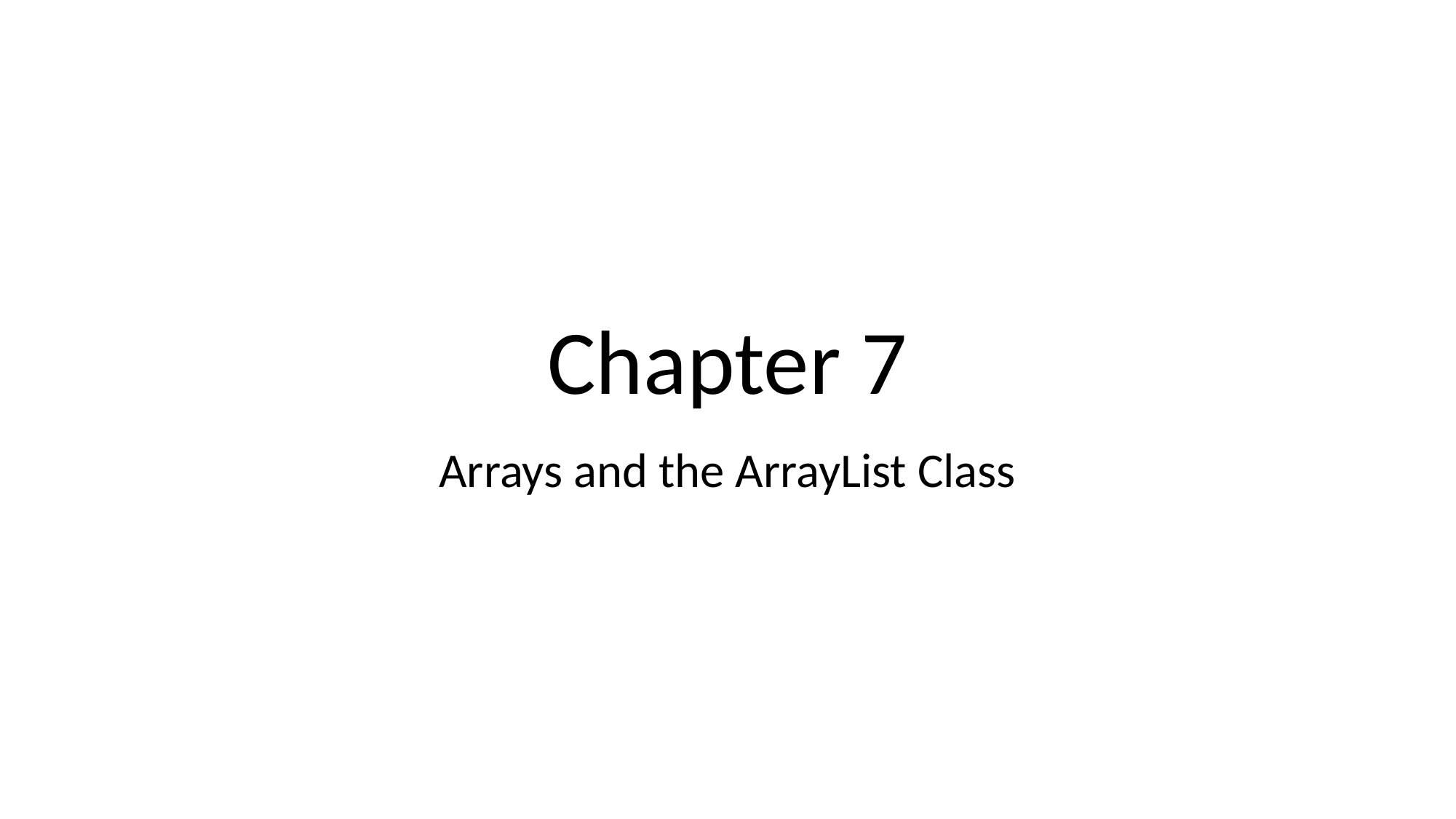

# Chapter 7
Arrays and the ArrayList Class